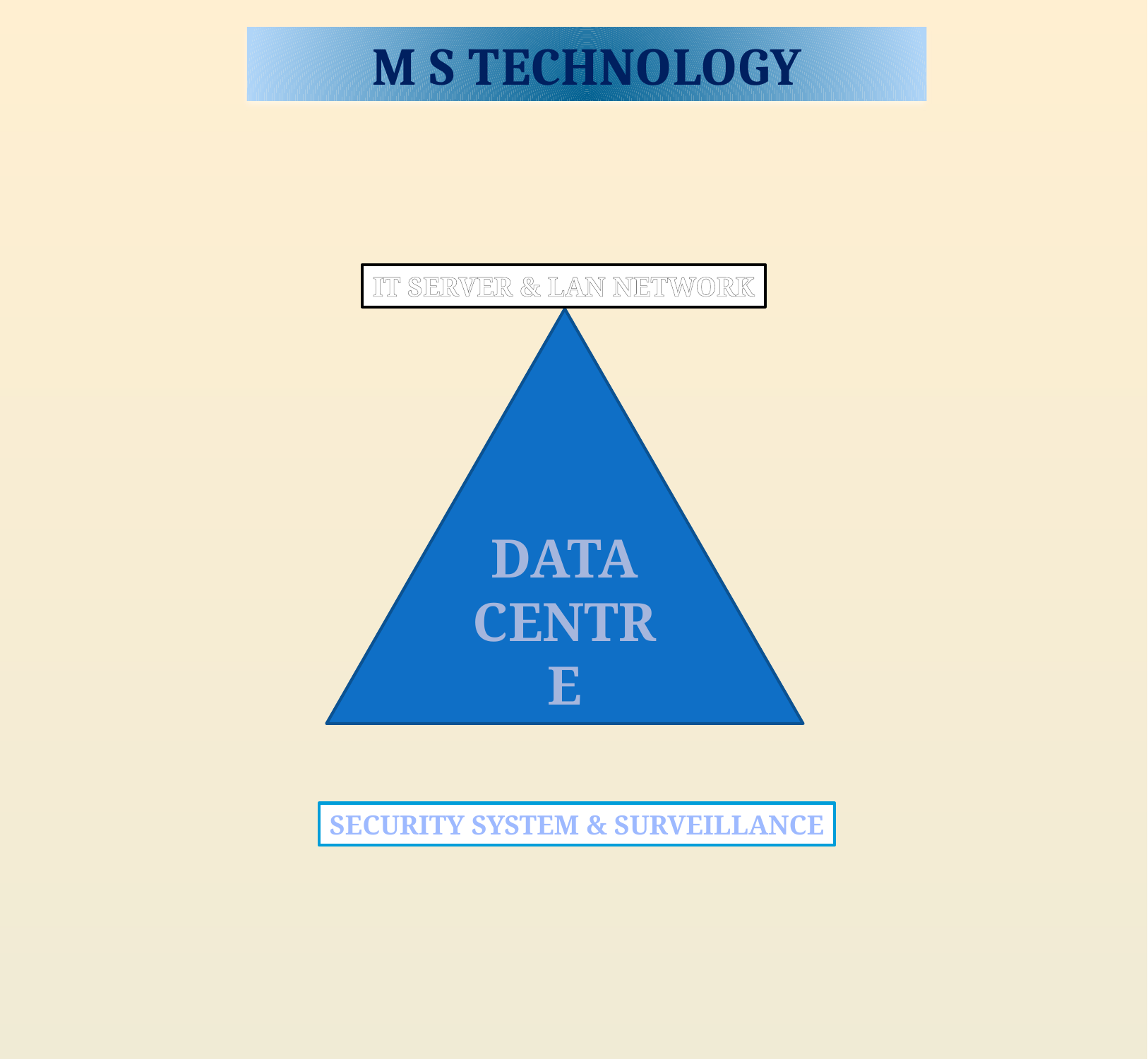

M S TECHNOLOGY
IT SERVER & LAN NETWORK
DATA CENTRE
SECURITY SYSTEM & SURVEILLANCE